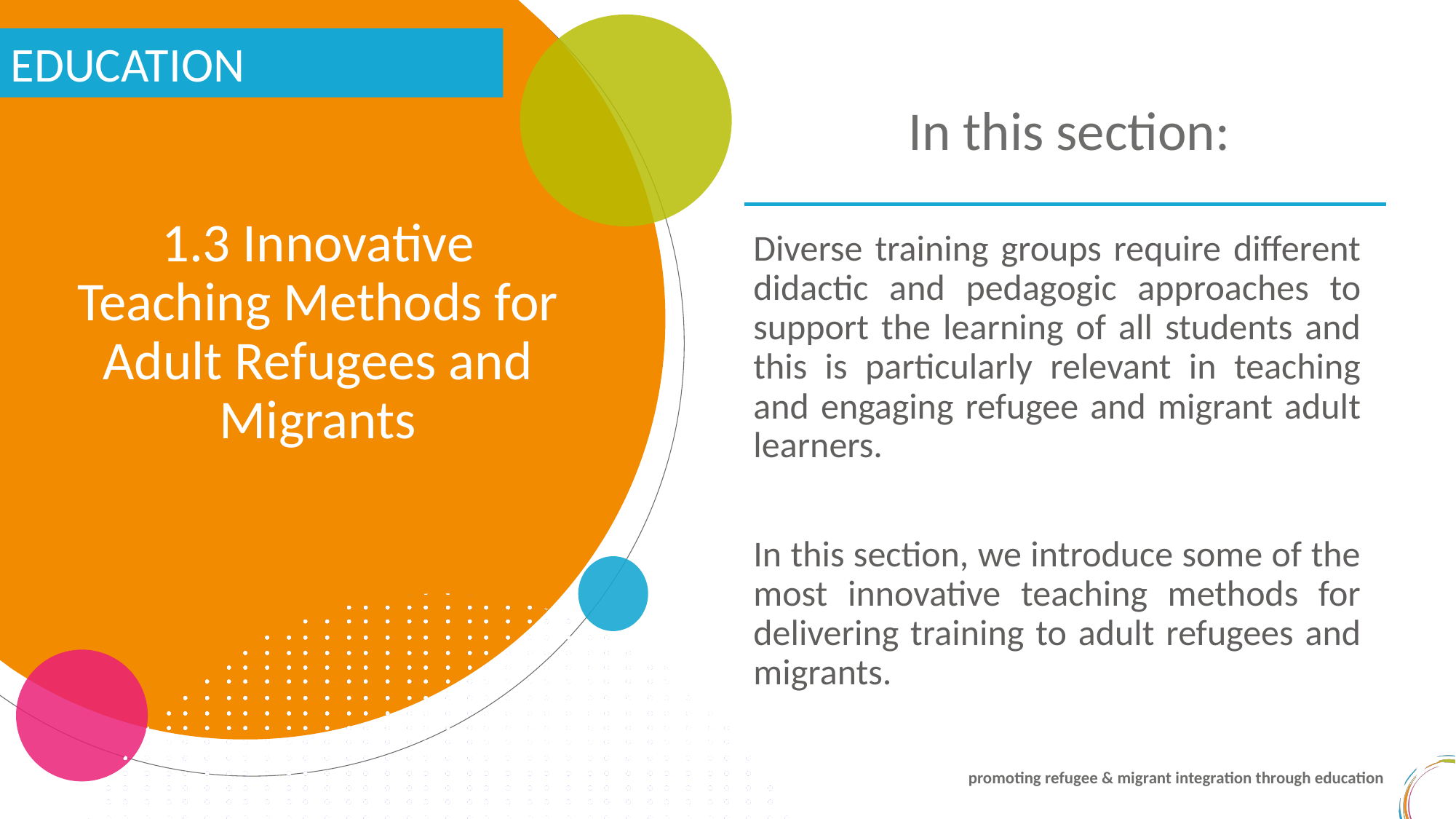

EDUCATION
In this section:
1.3 Innovative Teaching Methods for Adult Refugees and Migrants
Diverse training groups require different didactic and pedagogic approaches to support the learning of all students and this is particularly relevant in teaching and engaging refugee and migrant adult learners.

In this section, we introduce some of the most innovative teaching methods for delivering training to adult refugees and migrants.